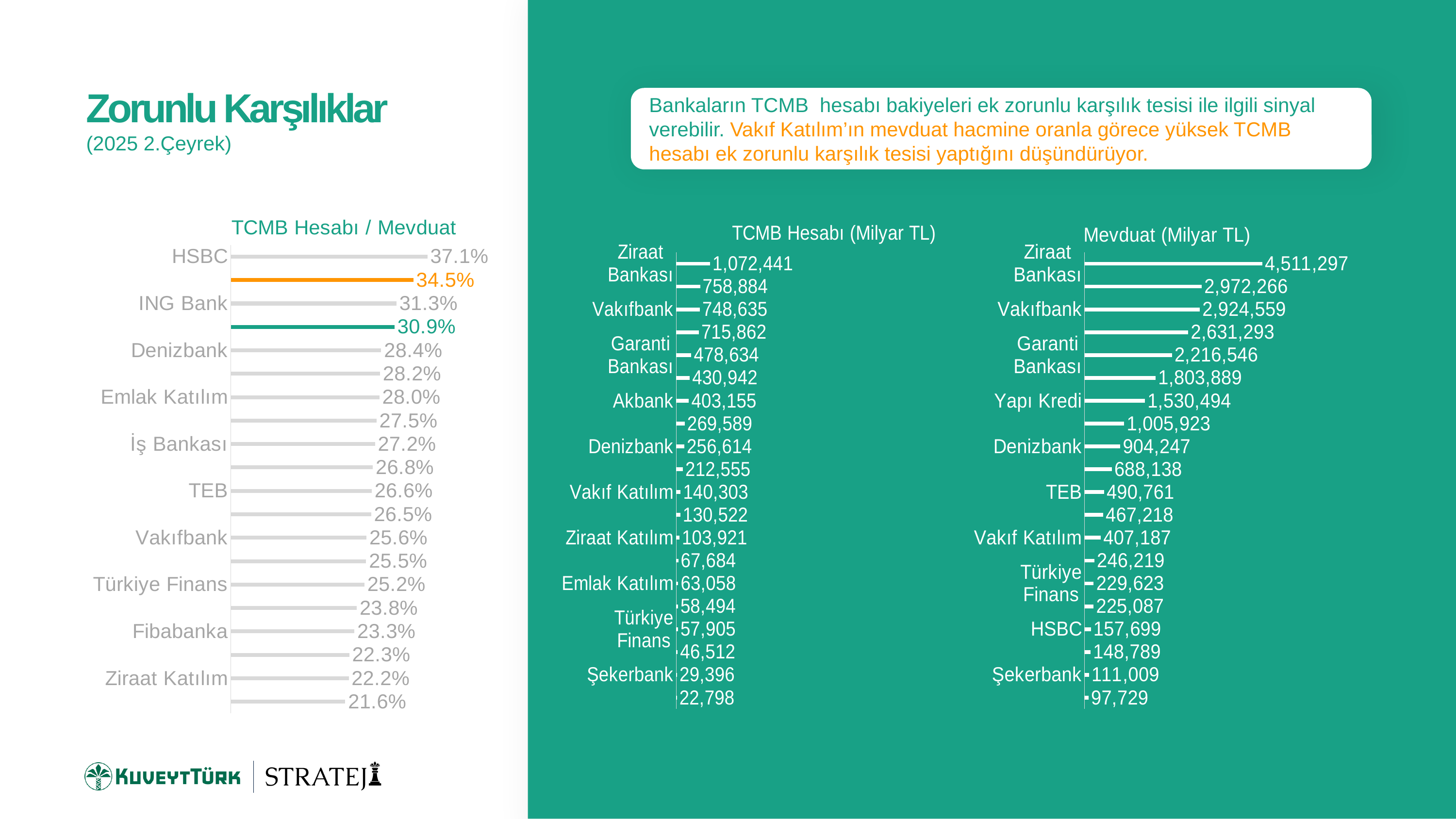

Bankaların TCMB  hesabı bakiyeleri ek zorunlu karşılık tesisi ile ilgili sinyal verebilir. Vakıf Katılım’ın mevduat hacmine oranla görece yüksek TCMB hesabı ek zorunlu karşılık tesisi yaptığını düşündürüyor.
# Zorunlu Karşılıklar (2025 2.Çeyrek)

### Chart: TCMB Hesabı / Mevduat

| Category |  |
|---|---|
| HSBC | 0.37092044189043394 |
| Vakıf Katılım | 0.3445658474535872 |
| ING Bank | 0.3126041741682172 |
| Kuveyt Türk | 0.3088838150385365 |
| Denizbank | 0.28378743711662296 |
| Yapı Kredi | 0.28157063528006926 |
| Emlak Katılım | 0.28014928632177555 |
| Albaraka | 0.27489409958023636 |
| İş Bankası | 0.2720572245161196 |
| QNB Finansbank | 0.2680014952549084 |
| TEB | 0.2659579225783628 |
| Şekerbank | 0.2648067634506107 |
| Vakıfbank | 0.25598232886913275 |
| Halk Bank | 0.2553216026198939 |
| Türkiye Finans | 0.2521730884415238 |
| Ziraat Bankası | 0.23772346221070512 |
| Fibabanka | 0.23328114534077096 |
| Akbank | 0.22349223519797867 |
| Ziraat Katılım | 0.2224250813443941 |
| Garanti Bankası | 0.2159369724551 |

### Chart: TCMB Hesabı (Milyar TL)

| Category | TCMB Hesabı  |
|---|---|
| Ziraat Bankası | 1072441.048 |
| Halk Bank | 758883.645 |
| Vakıfbank | 748635.296 |
| İş Bankası | 715862.339964161 |
| Garanti Bankası | 478634.217 |
| Yapı Kredi | 430942.033 |
| Akbank | 403155.186 |
| QNB Finansbank | 269588.993 |
| Denizbank | 256613.803 |
| Kuveyt Türk | 212554.805 |
| Vakıf Katılım | 140302.783 |
| TEB | 130521.817 |
| Ziraat Katılım | 103920.892 |
| Albaraka | 67684.227 |
| Emlak Katılım | 63057.868 |
| HSBC | 58493.716 |
| Türkiye Finans | 57904.818 |
| ING Bank | 46511.964 |
| Şekerbank | 29396.001 |
| Fibabanka | 22798.421 |

### Chart: Mevduat (Milyar TL)

| Category | Mevduat |
|---|---|
| Ziraat Bankası | 4511296.605 |
| Halk Bank | 2972265.712 |
| Vakıfbank | 2924558.501 |
| İş Bankası | 2631293.2554443 |
| Garanti Bankası | 2216545.928 |
| Akbank | 1803889.006 |
| Yapı Kredi | 1530493.521 |
| QNB Finansbank | 1005923.466 |
| Denizbank | 904246.522 |
| Kuveyt Türk | 688138.37 |
| TEB | 490761.154 |
| Ziraat Katılım | 467217.507 |
| Vakıf Katılım | 407187.143 |
| Albaraka | 246219.279 |
| Türkiye Finans | 229623.305 |
| Emlak Katılım | 225086.663 |
| HSBC | 157698.82 |
| ING Bank | 148788.685 |
| Şekerbank | 111009.253 |
| Fibabanka | 97729.377 |
2